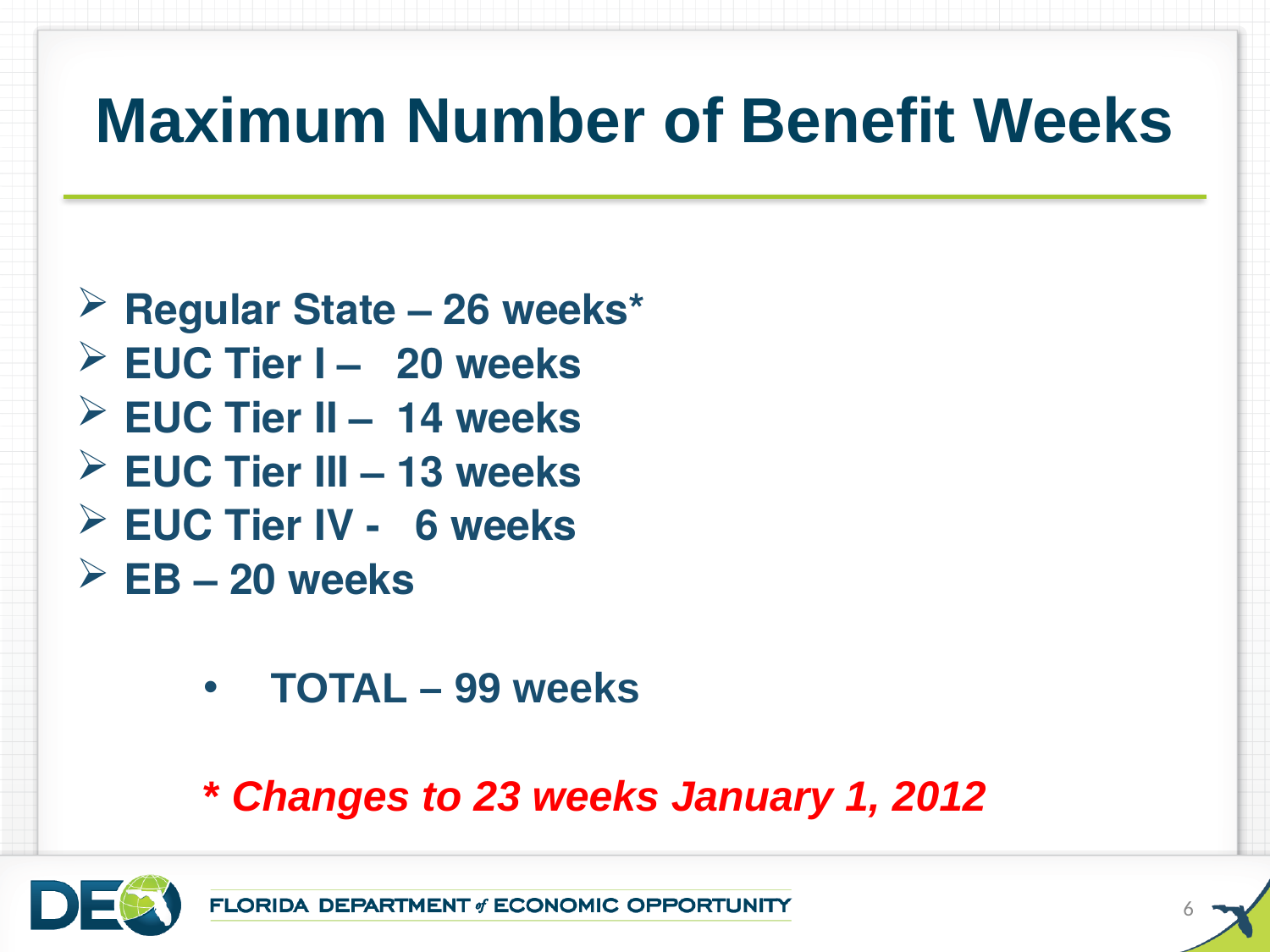

# Maximum Number of Benefit Weeks

Regular State – 26 weeks*
EUC Tier I –   20 weeks
EUC Tier II –  14 weeks
EUC Tier III – 13 weeks
EUC Tier IV -   6 weeks
EB – 20 weeks

   TOTAL – 99 weeks

* Changes to 23 weeks January 1, 2012

6